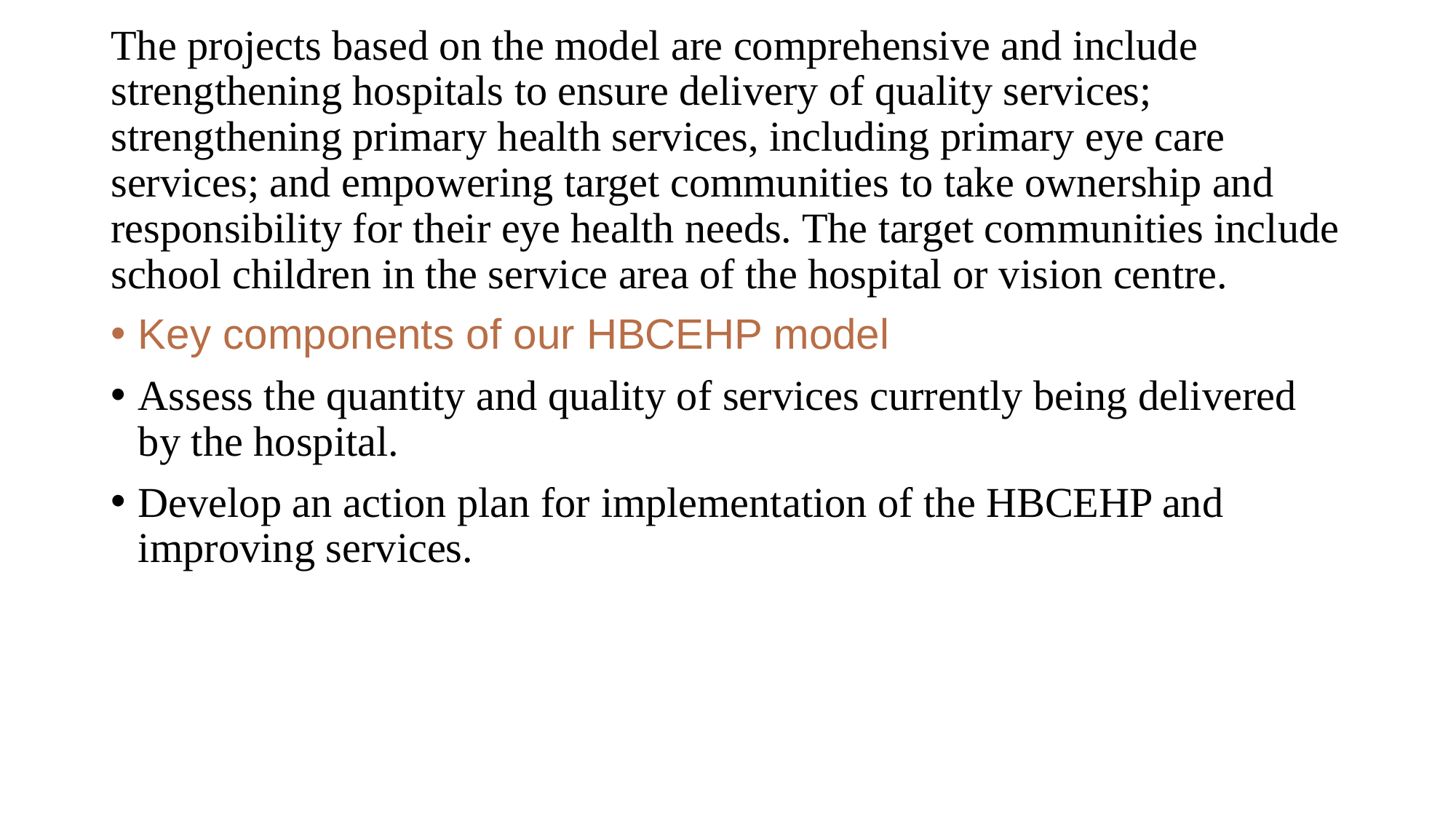

The projects based on the model are comprehensive and include strengthening hospitals to ensure delivery of quality services; strengthening primary health services, including primary eye care services; and empowering target communities to take ownership and responsibility for their eye health needs. The target communities include school children in the service area of the hospital or vision centre.
Key components of our HBCEHP model
Assess the quantity and quality of services currently being delivered by the hospital.
Develop an action plan for implementation of the HBCEHP and improving services.